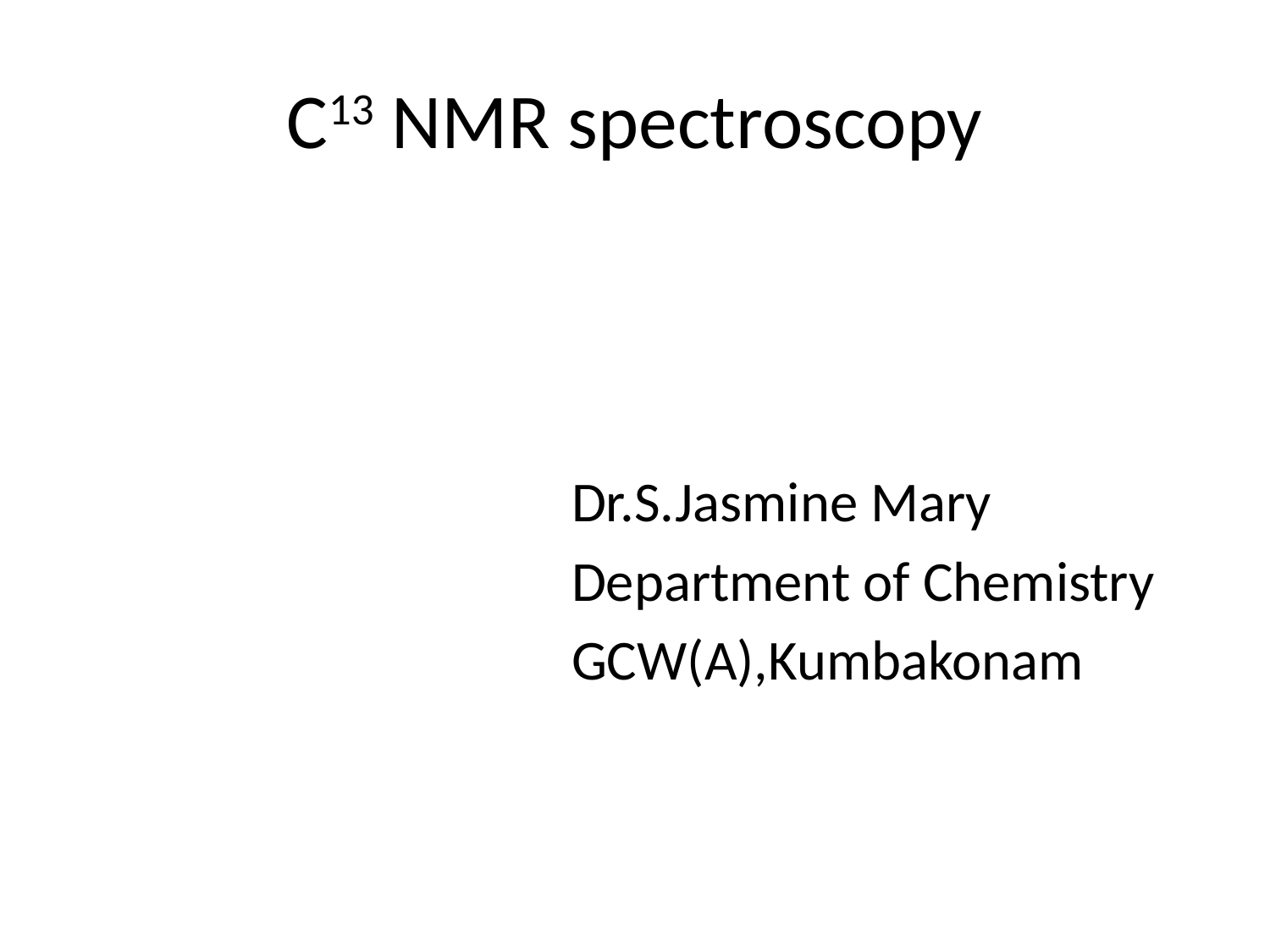

# C13 NMR spectroscopy

                                       Dr.S.Jasmine Mary
                                       Department of Chemistry
                                       GCW(A),Kumbakonam